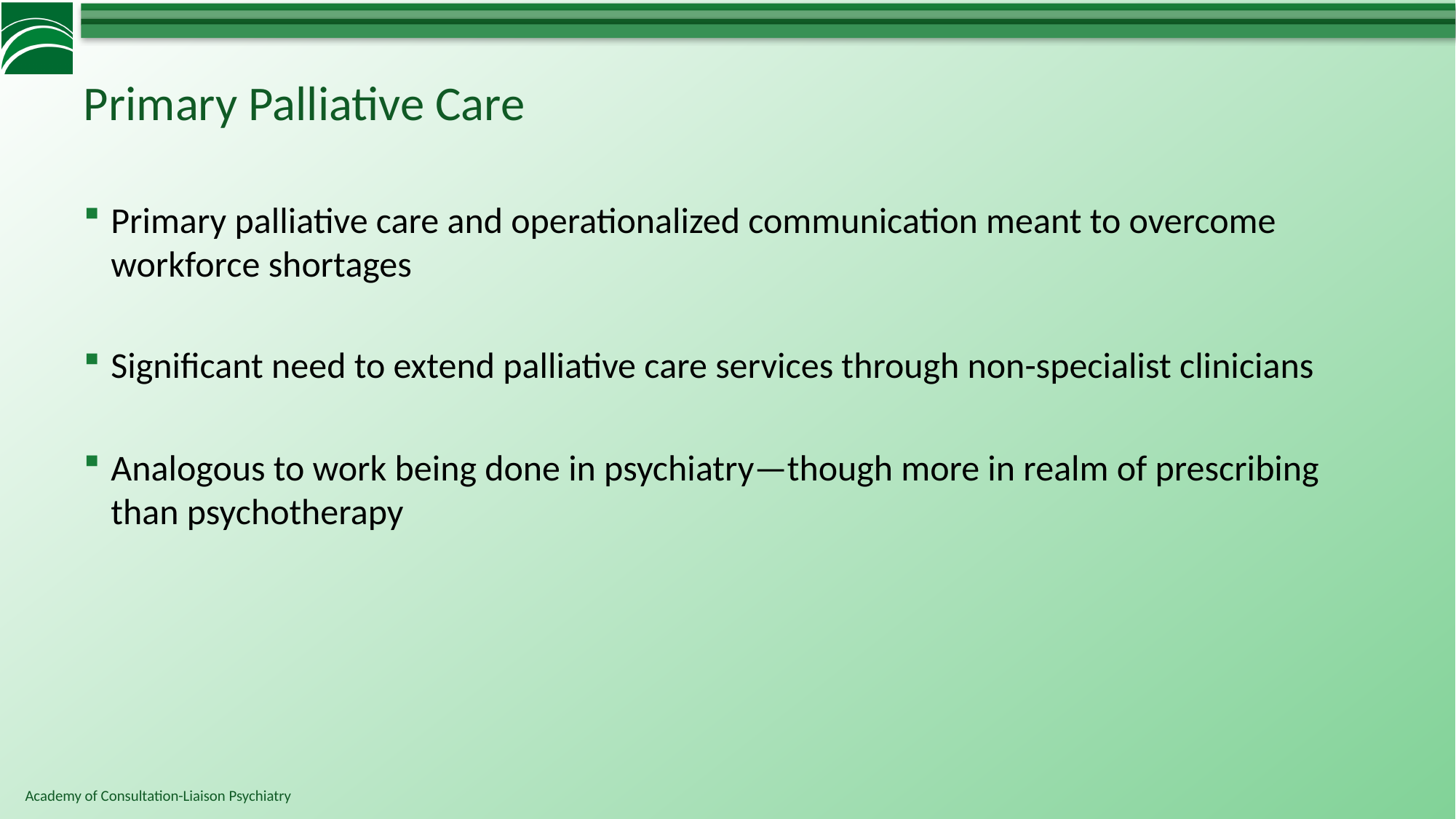

# Primary Palliative Care
Primary palliative care and operationalized communication meant to overcome workforce shortages

Significant need to extend palliative care services through non-specialist clinicians

Analogous to work being done in psychiatry—though more in realm of prescribing than psychotherapy